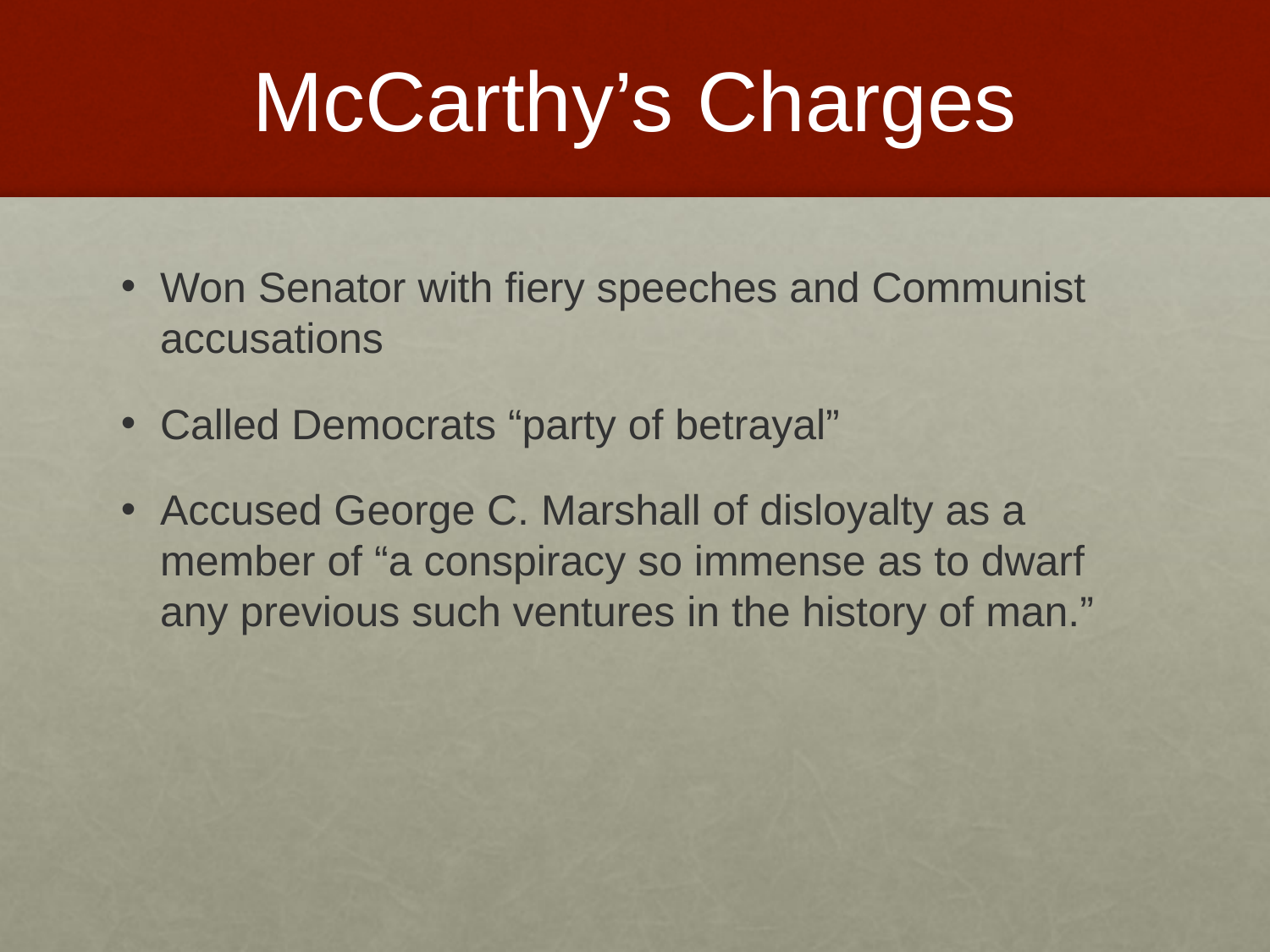

# McCarthy’s Charges
Won Senator with fiery speeches and Communist accusations
Called Democrats “party of betrayal”
Accused George C. Marshall of disloyalty as a member of “a conspiracy so immense as to dwarf any previous such ventures in the history of man.”